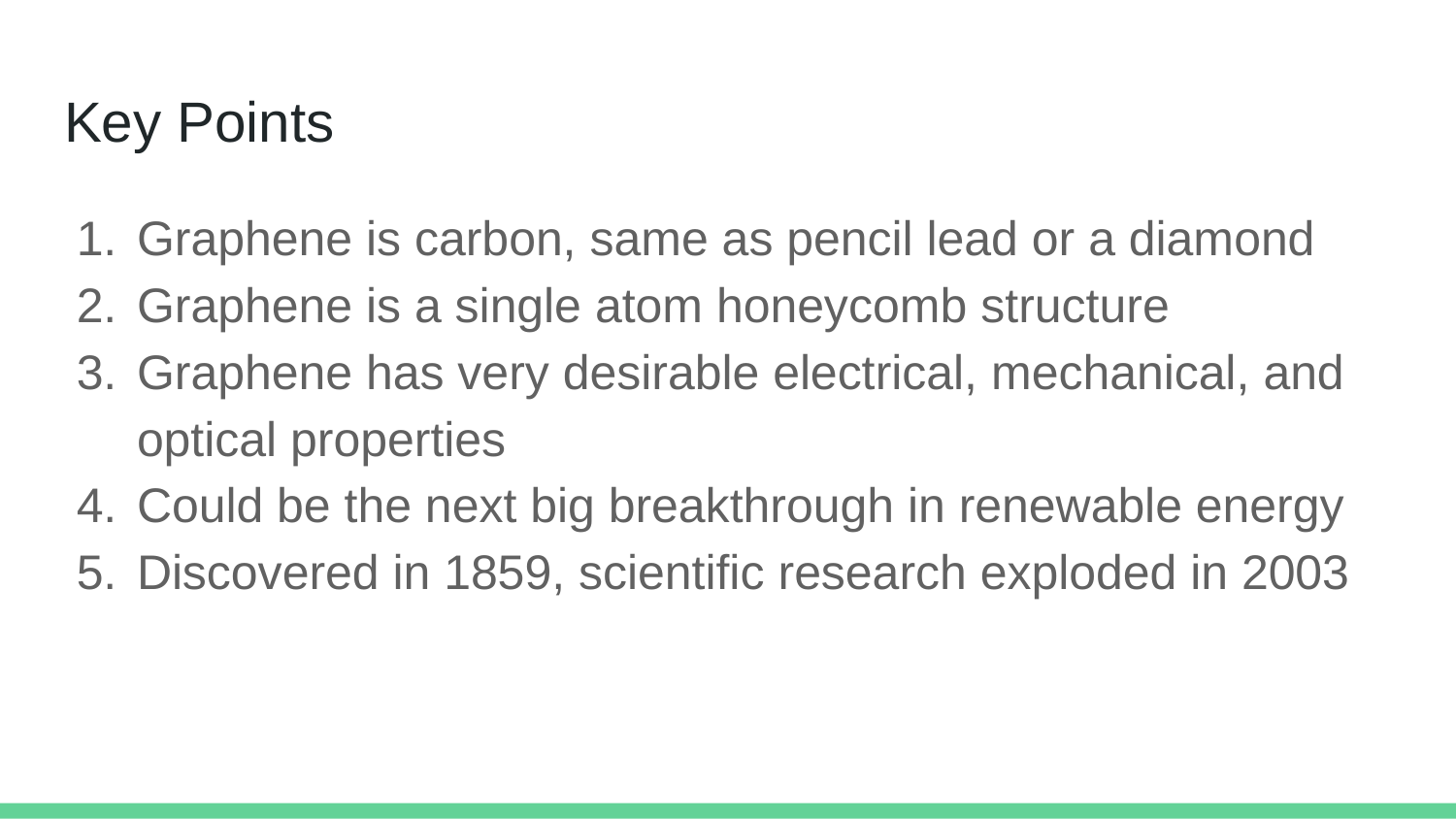

# Key Points
Graphene is carbon, same as pencil lead or a diamond
Graphene is a single atom honeycomb structure
Graphene has very desirable electrical, mechanical, and optical properties
Could be the next big breakthrough in renewable energy
Discovered in 1859, scientific research exploded in 2003